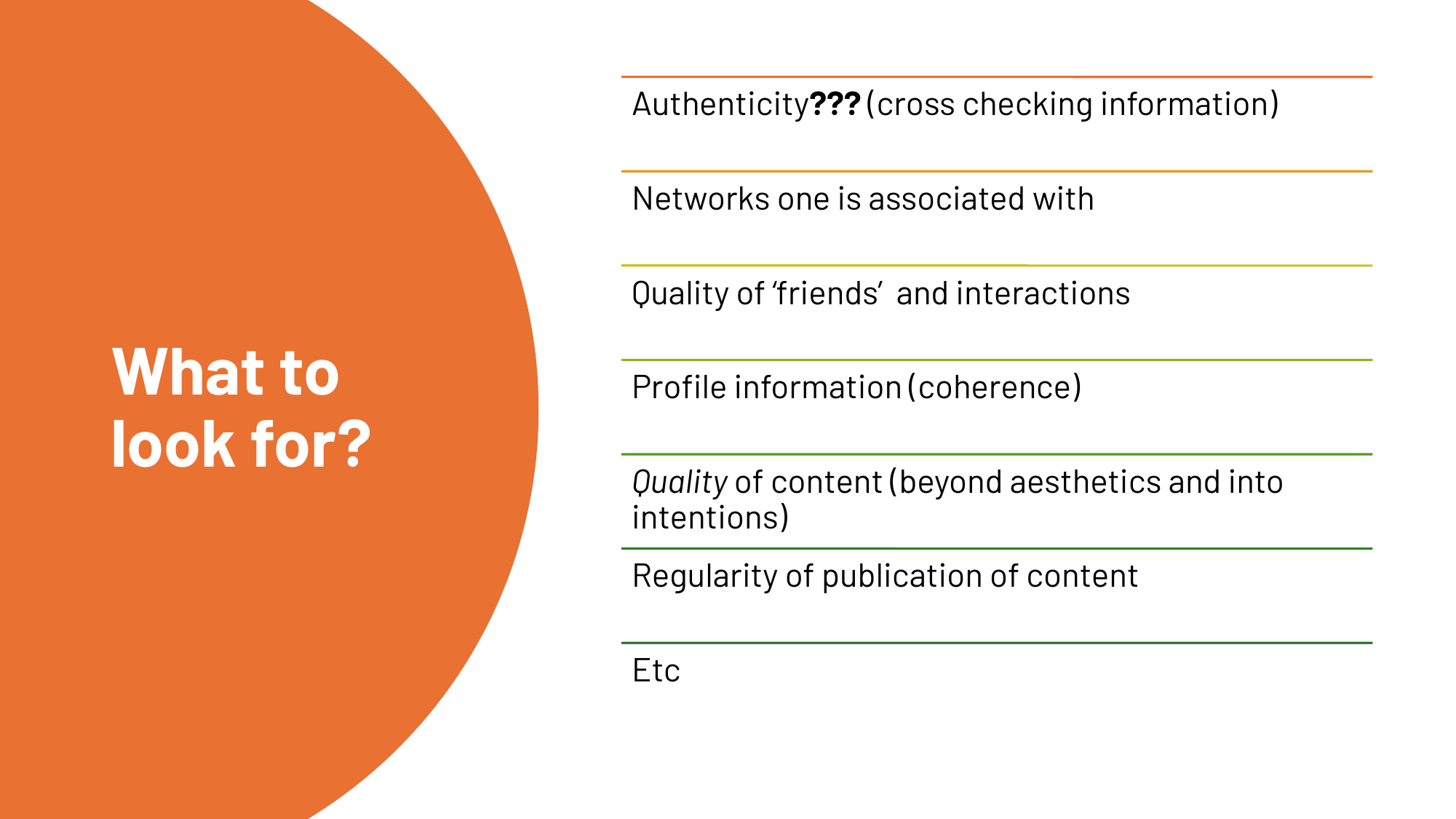

Authenticity??? (cross checking information)
Networks one is associated with
Quality of ‘friends’  and interactions
Profile information (coherence)
Quality of content (beyond aesthetics and into intentions)
Regularity of publication of content
Etc
# What to look for?